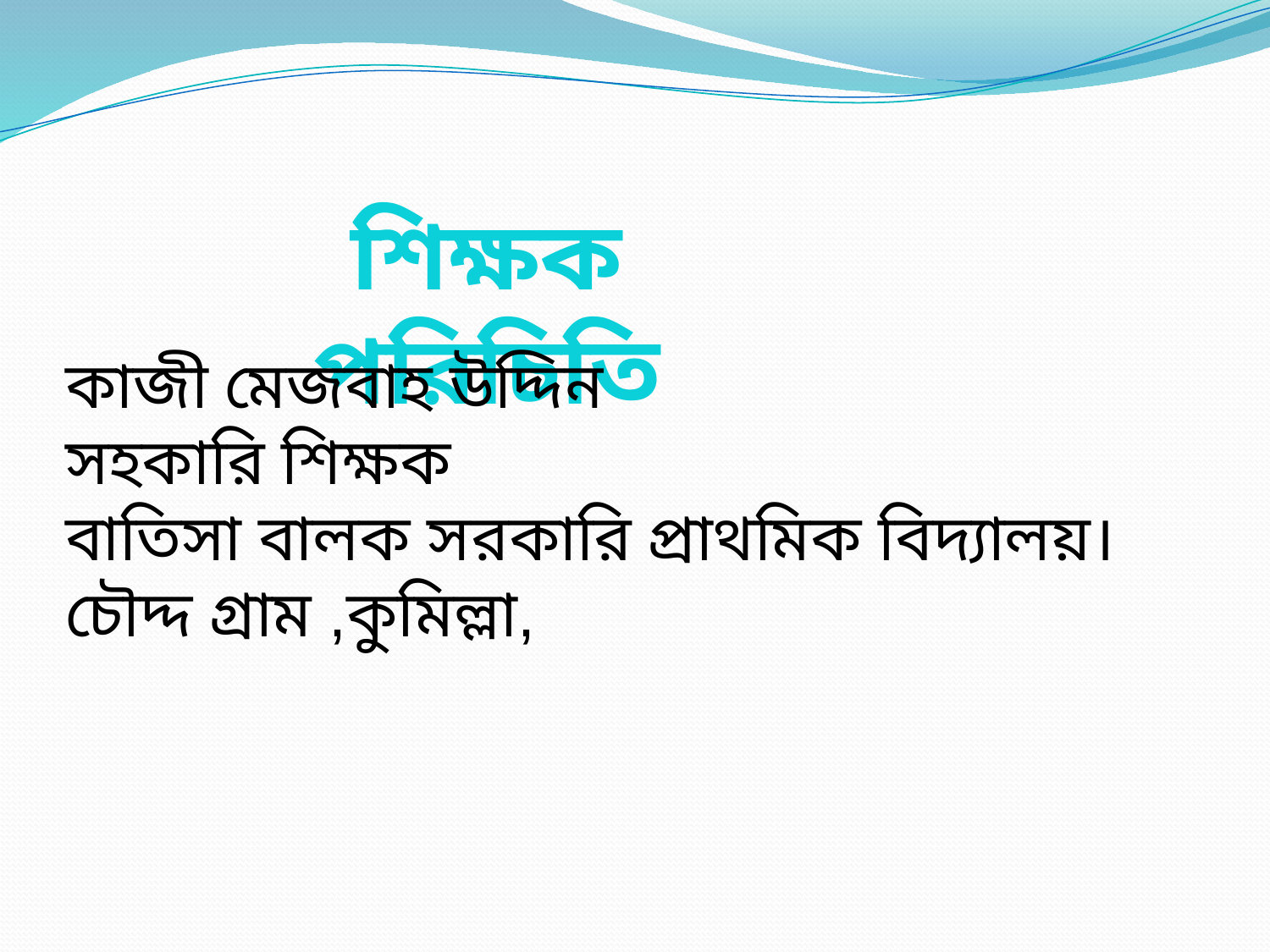

শিক্ষক পরিচিতি
কাজী মেজবাহ উদ্দিন
সহকারি শিক্ষক
বাতিসা বালক সরকারি প্রাথমিক বিদ্যালয়।
চৌদ্দ গ্রাম ,কুমিল্লা,